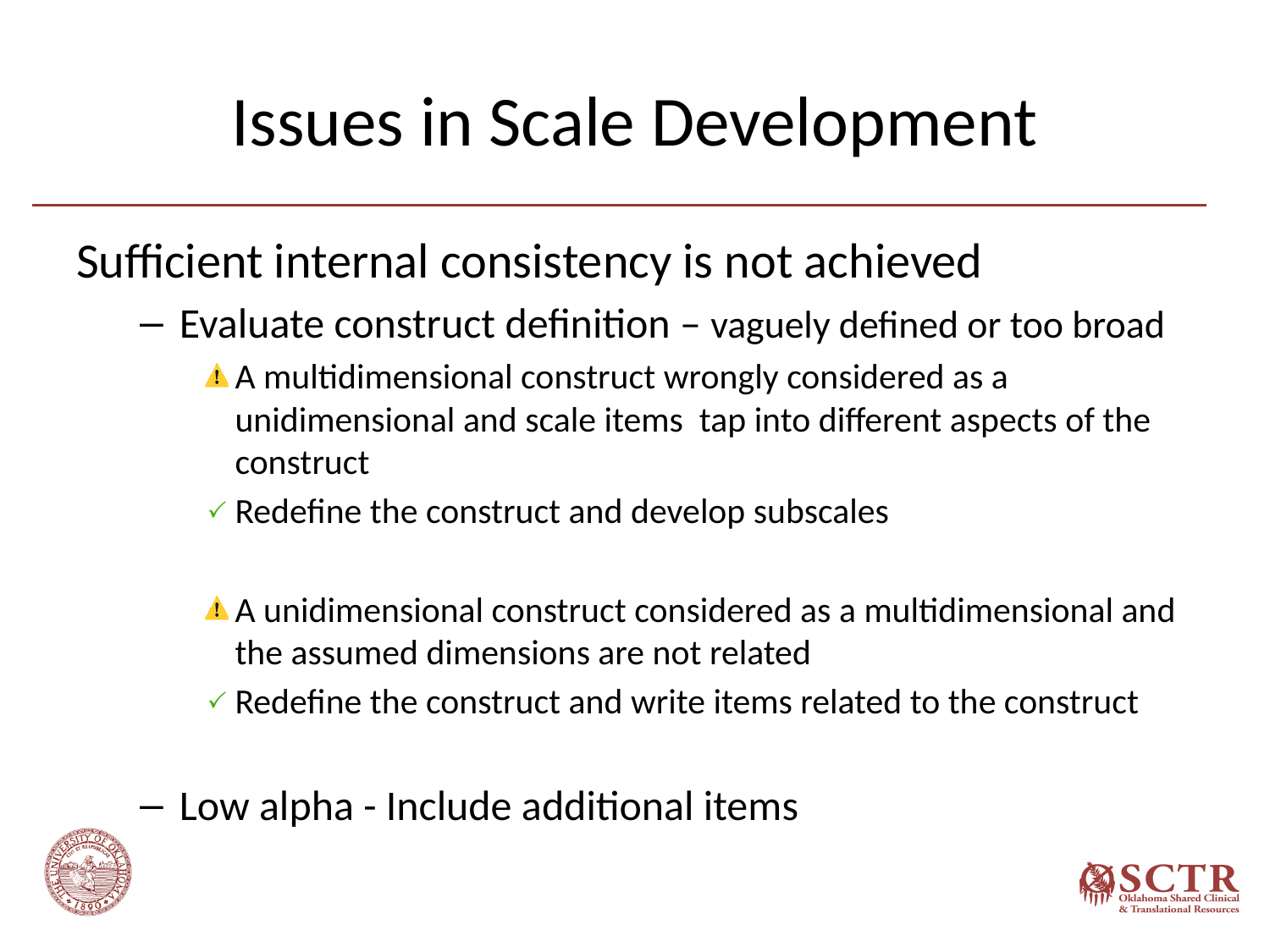

# Issues in Scale Development
Sufficient internal consistency is not achieved
Evaluate construct definition – vaguely defined or too broad
A multidimensional construct wrongly considered as a unidimensional and scale items  tap into different aspects of the construct
Redefine the construct and develop subscales

A unidimensional construct considered as a multidimensional and the assumed dimensions are not related
Redefine the construct and write items related to the construct

Low alpha - Include additional items